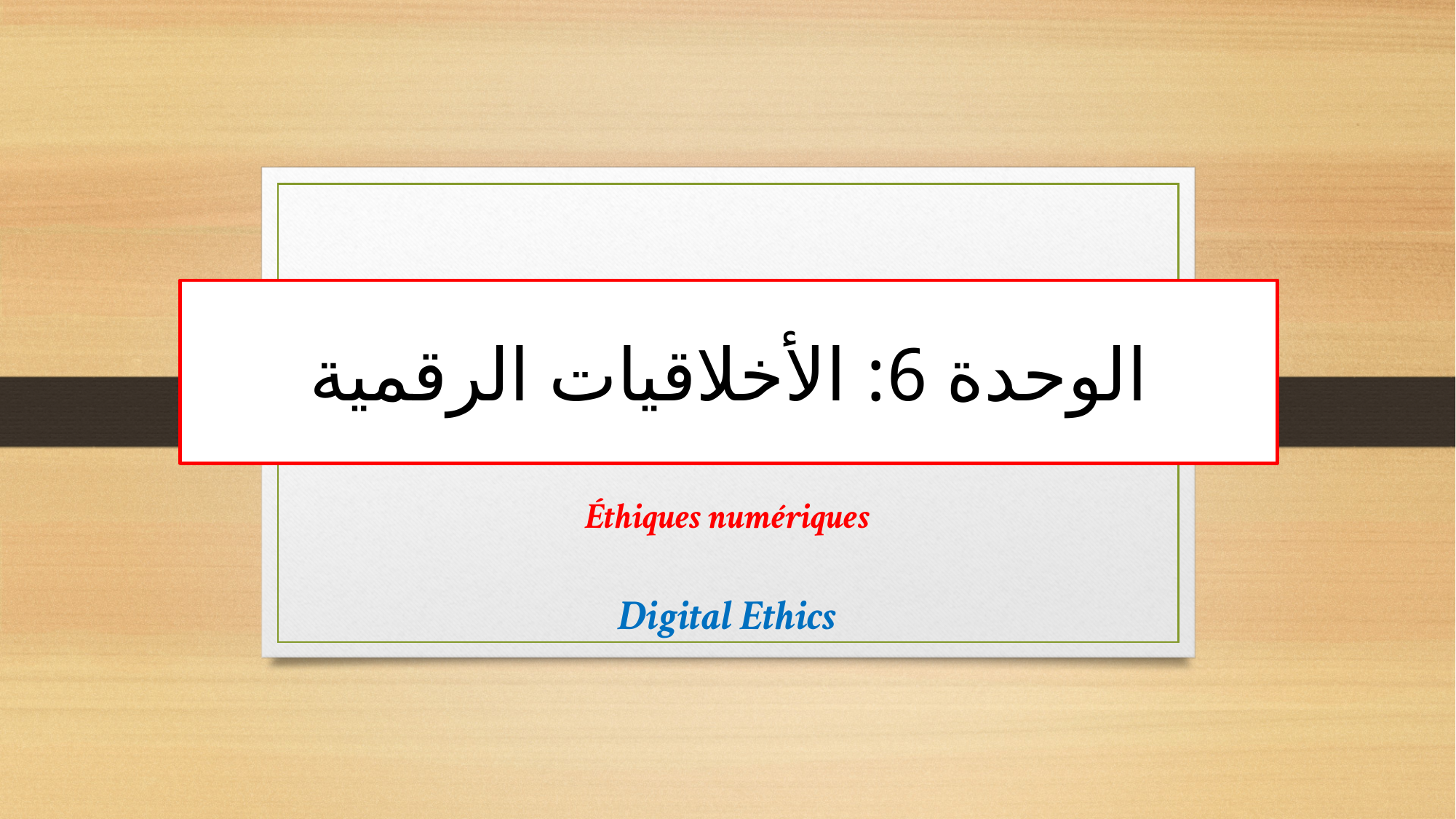

# الوحدة 6: الأخلاقيات الرقمية
Éthiques numériques
Digital Ethics